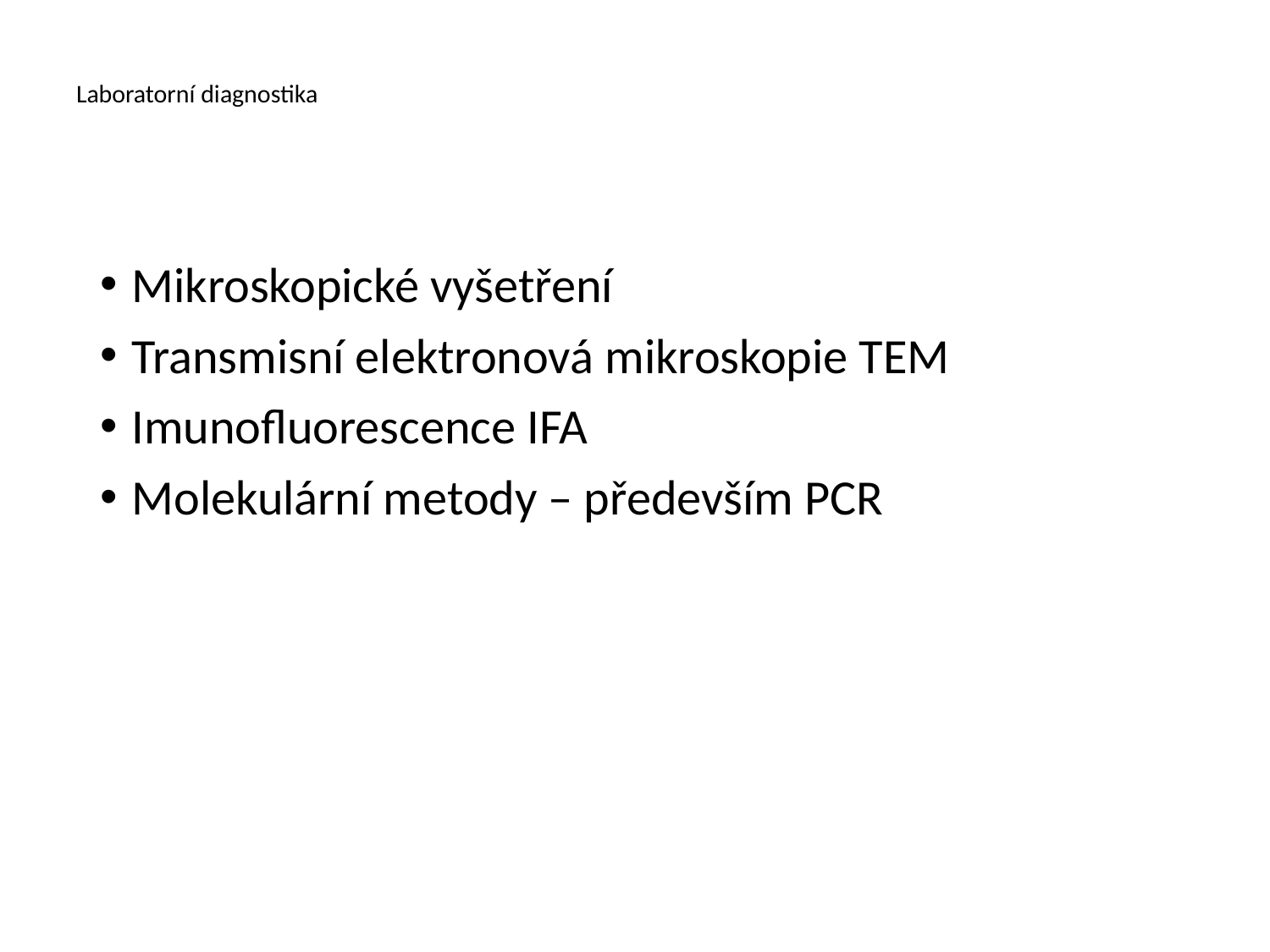

# Laboratorní diagnostika
Mikroskopické vyšetření
Transmisní elektronová mikroskopie TEM
Imunofluorescence IFA
Molekulární metody – především PCR